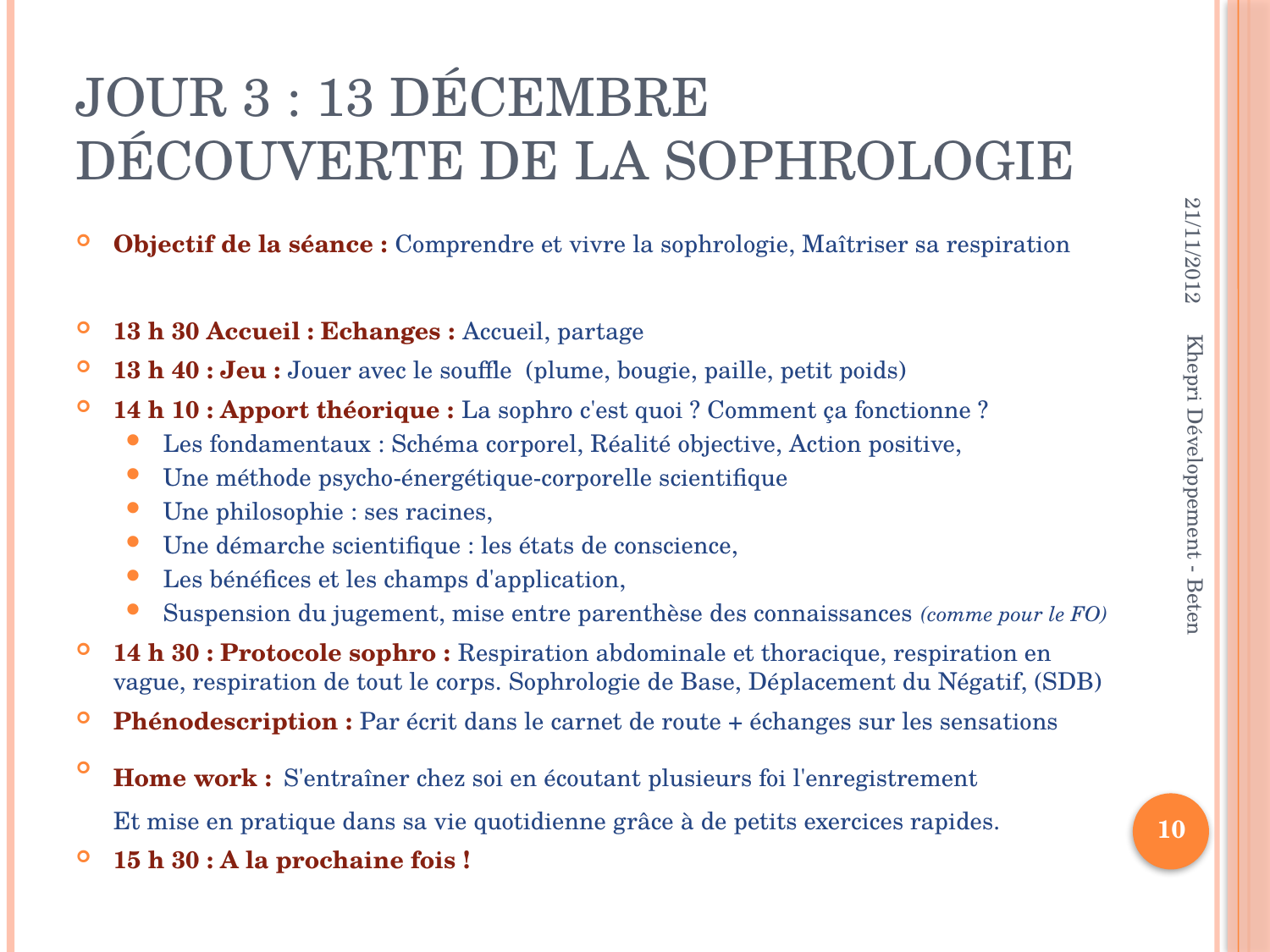

# Jour 3 : 13 décembre Découverte de la sophrologie
21/11/2012
Objectif de la séance : Comprendre et vivre la sophrologie, Maîtriser sa respiration

13 h 30 Accueil : Echanges : Accueil, partage
13 h 40 : Jeu : Jouer avec le souffle  (plume, bougie, paille, petit poids)
14 h 10 : Apport théorique : La sophro c'est quoi ? Comment ça fonctionne ?
Les fondamentaux : Schéma corporel, Réalité objective, Action positive,
Une méthode psycho-énergétique-corporelle scientifique
Une philosophie : ses racines,
Une démarche scientifique : les états de conscience,
Les bénéfices et les champs d'application,
Suspension du jugement, mise entre parenthèse des connaissances (comme pour le FO)
14 h 30 : Protocole sophro : Respiration abdominale et thoracique, respiration en vague, respiration de tout le corps. Sophrologie de Base, Déplacement du Négatif, (SDB)
Phénodescription : Par écrit dans le carnet de route + échanges sur les sensations
Home work : S'entraîner chez soi en écoutant plusieurs foi l'enregistrement
	Et mise en pratique dans sa vie quotidienne grâce à de petits exercices rapides.
15 h 30 : A la prochaine fois !
Khepri Développement - Beten
10